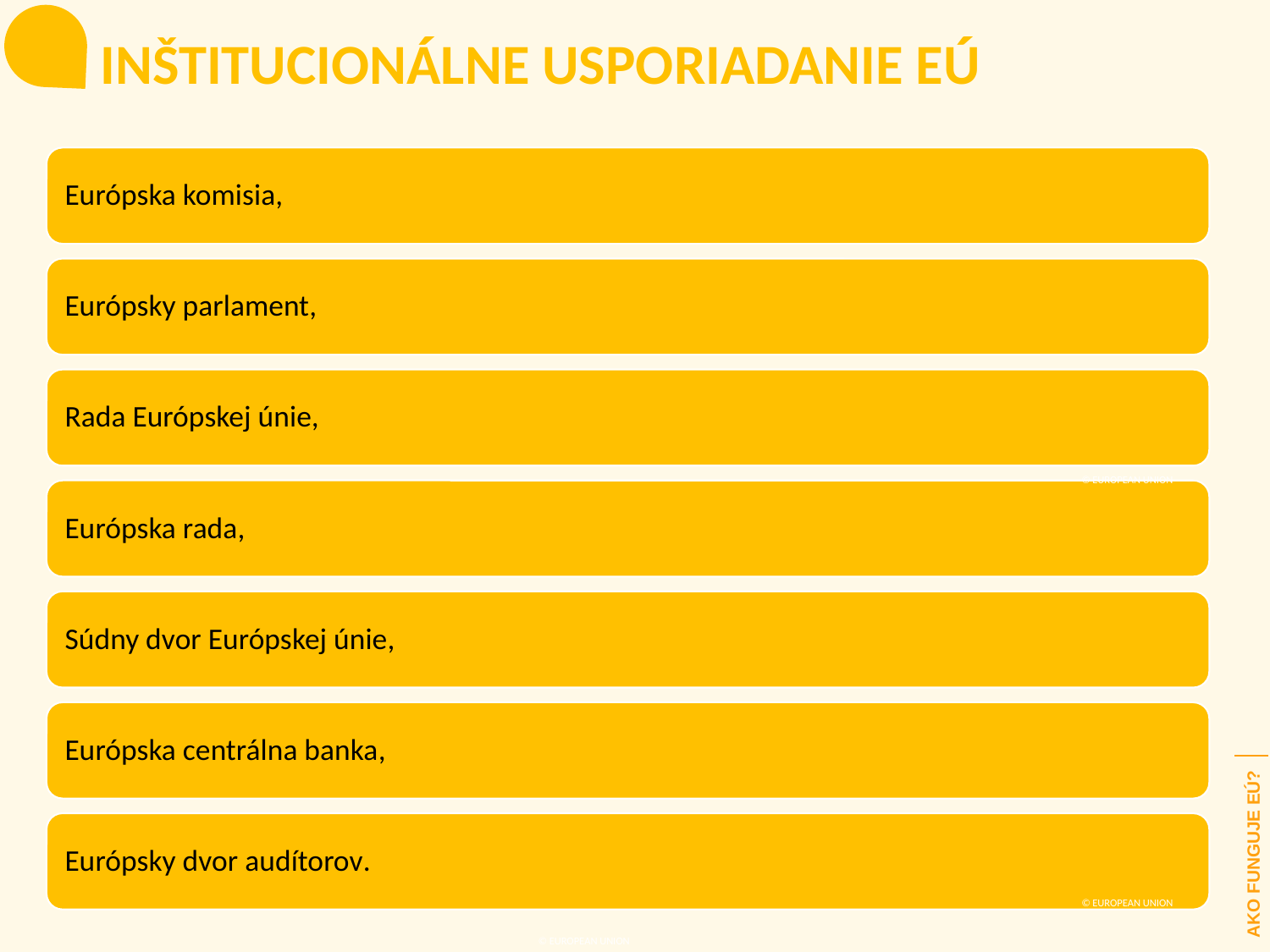

INŠTITUCIONÁLNE USPORIADANIE EÚ
Európska komisia,
Európsky parlament,
Rada Európskej únie,
Európska rada,
Súdny dvor Európskej únie,
Európska centrálna banka,
Európsky dvor audítorov.
© EUROPEAN UNION
AKO FUNGUJE EÚ?
© EUROPEAN UNION
© EUROPEAN UNION